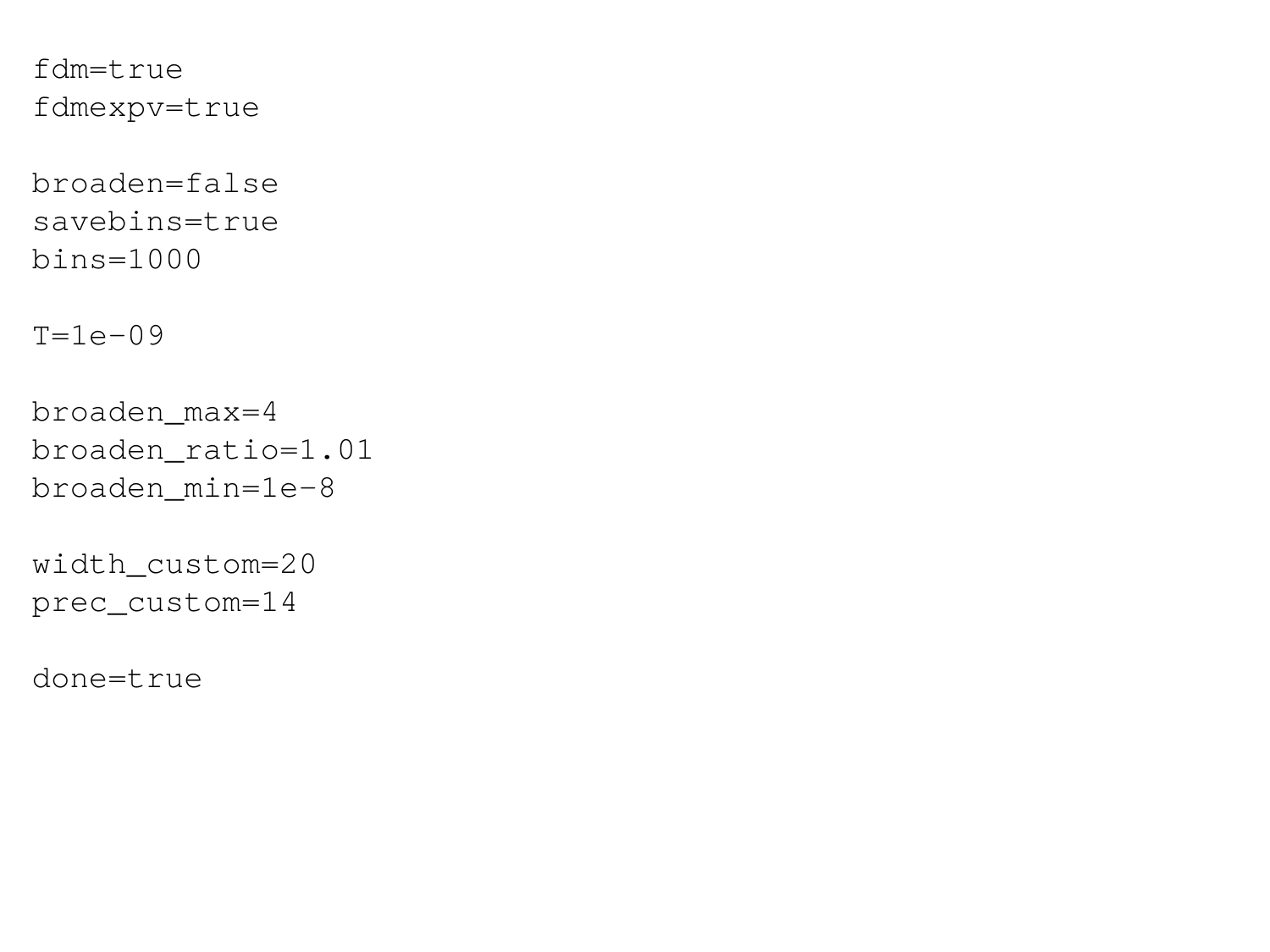

fdm=true
fdmexpv=true

broaden=false
savebins=true
bins=1000

T=1e-09

broaden_max=4
broaden_ratio=1.01
broaden_min=1e-8

width_custom=20
prec_custom=14

done=true